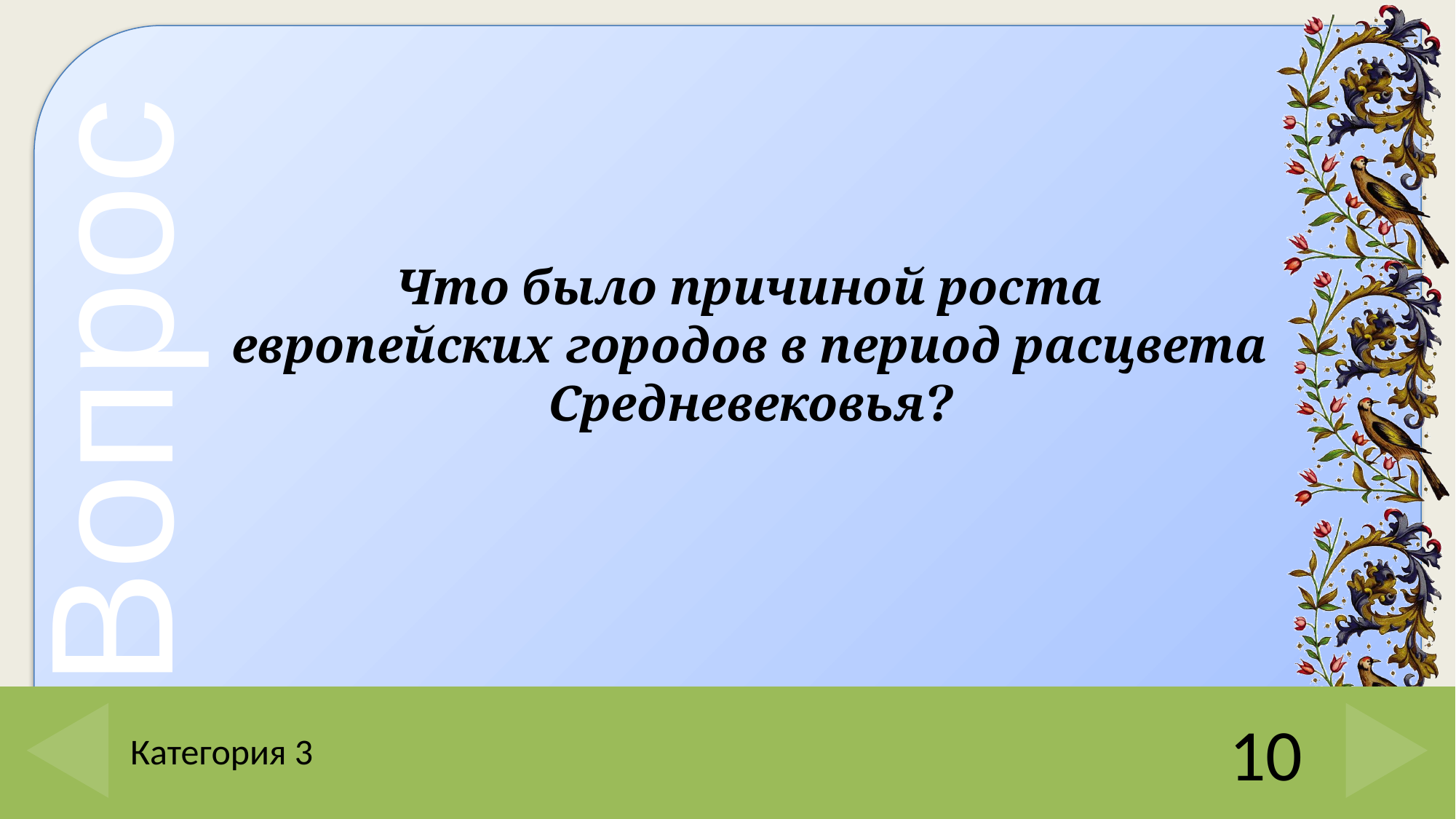

Что было причиной роста европейских городов в период расцвета Средневековья?
# Категория 3
10